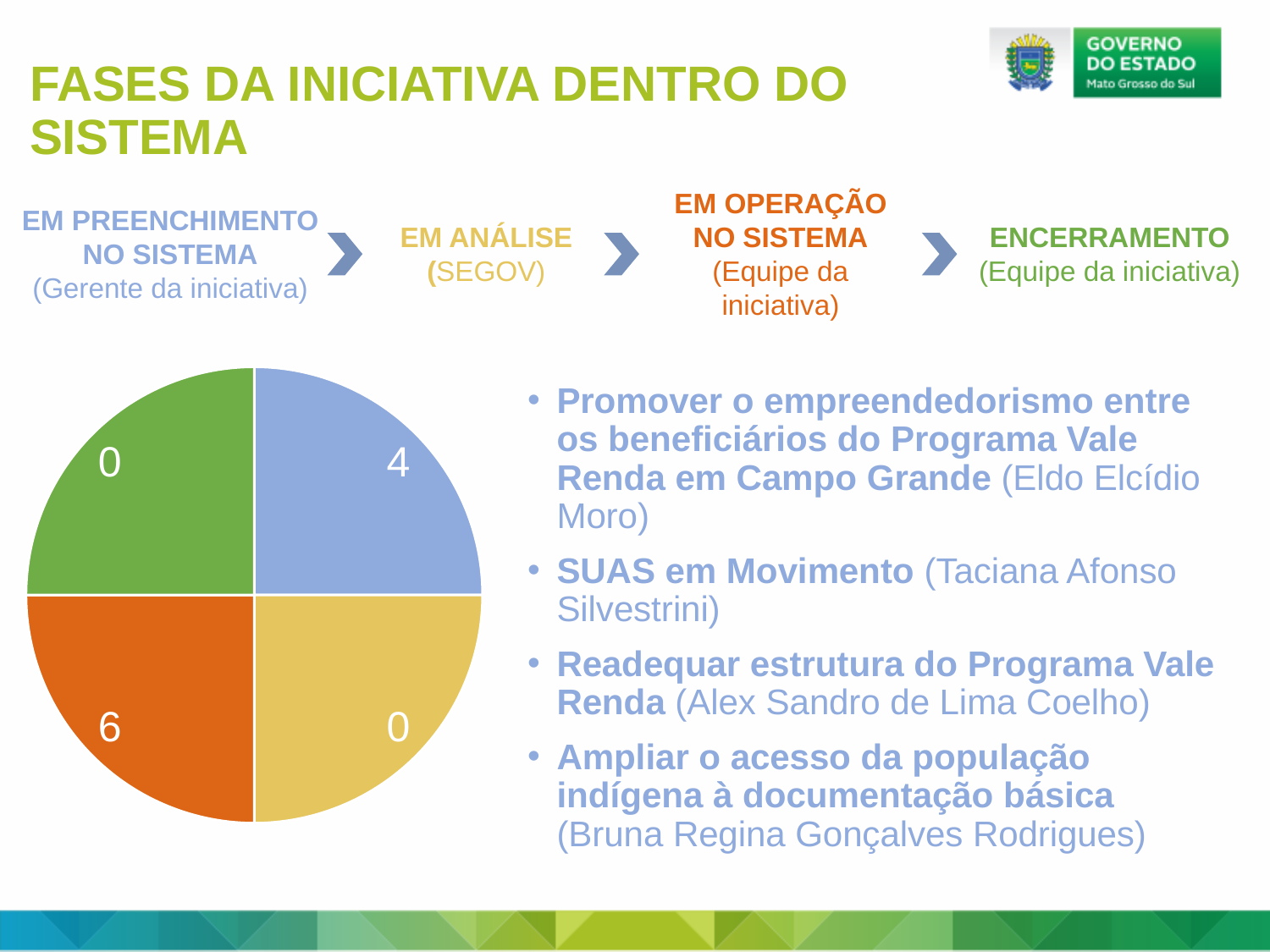

FASES DA INICIATIVA DENTRO DO SISTEMA
EM OPERAÇÃO NO SISTEMA
(Equipe da iniciativa)
EM PREENCHIMENTO NO SISTEMA
(Gerente da iniciativa)
EM ANÁLISE
(SEGOV)
ENCERRAMENTO
(Equipe da iniciativa)

### Chart

| Category | Colunas1 |
|---|---|
| Em planejamento | 3.0 |
| Em análise | 3.0 |
| Em execução | 3.0 |
| Encerramento | 3.0 |
Promover o empreendedorismo entre os beneficiários do Programa Vale Renda em Campo Grande (Eldo Elcídio Moro)
SUAS em Movimento (Taciana Afonso Silvestrini)
Readequar estrutura do Programa Vale Renda (Alex Sandro de Lima Coelho)
Ampliar o acesso da população indígena à documentação básica (Bruna Regina Gonçalves Rodrigues)